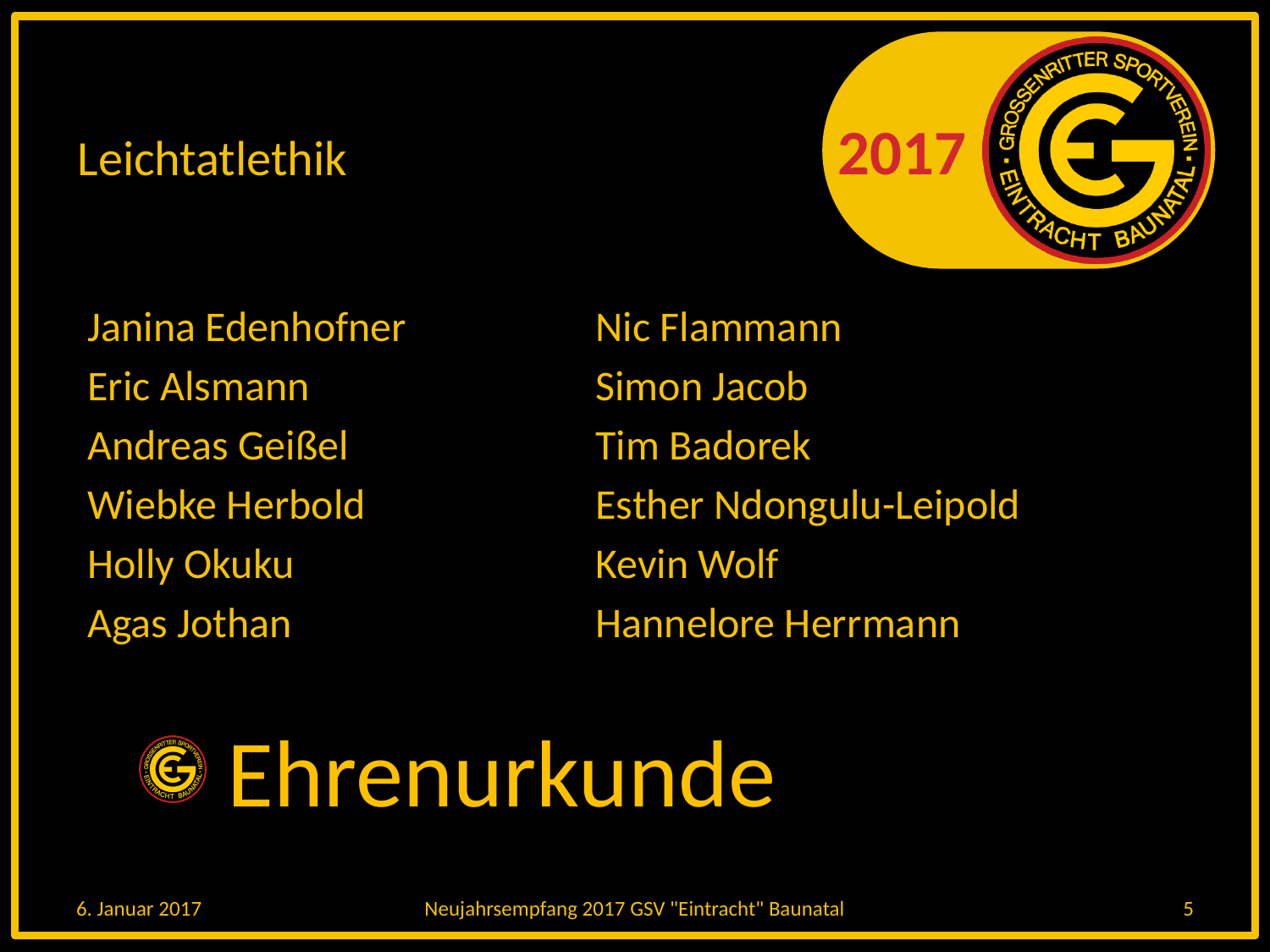

# Leichtatlethik
Janina Edenhofner		Nic Flammann
Eric Alsmann			Simon Jacob
Andreas Geißel		Tim Badorek
Wiebke Herbold		Esther Ndongulu-Leipold
Holly Okuku			Kevin Wolf
Agas Jothan			Hannelore Herrmann
 Ehrenurkunde
6. Januar 2017
Neujahrsempfang 2017 GSV "Eintracht" Baunatal
5